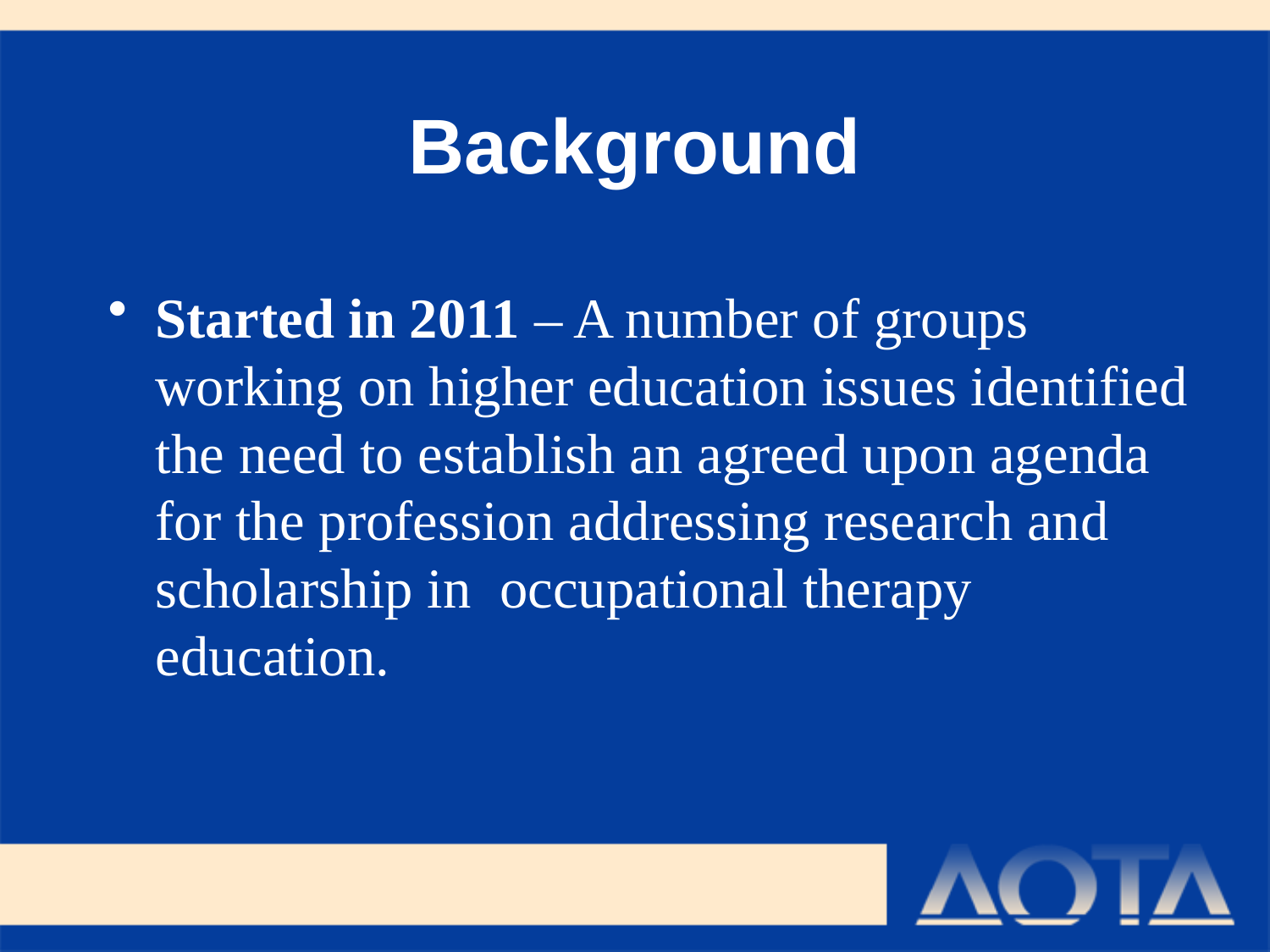

# Background
Started in 2011 – A number of groups working on higher education issues identified the need to establish an agreed upon agenda for the profession addressing research and scholarship in  occupational therapy education.